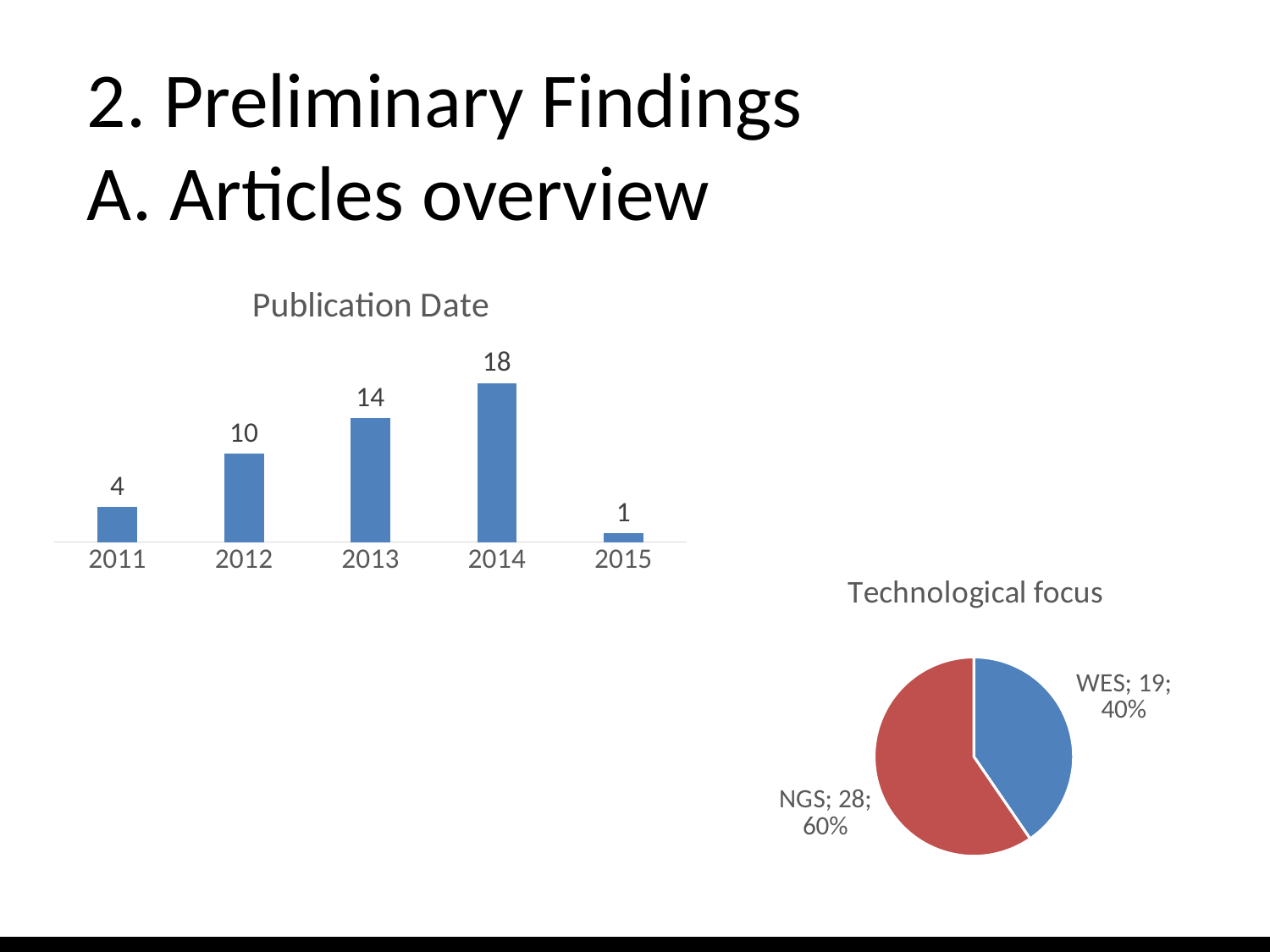

2. Preliminary Findings
A. Articles overview

### Chart: Publication Date

| Category |  |
|---|---|
| 2011 | 4.0 |
| 2012 | 10.0 |
| 2013 | 14.0 |
| 2014 | 18.0 |
| 2015 | 1.0 |

### Chart: Technological focus

| Category |  |
|---|---|
| WES | 19.0 |
| NGS | 28.0 |